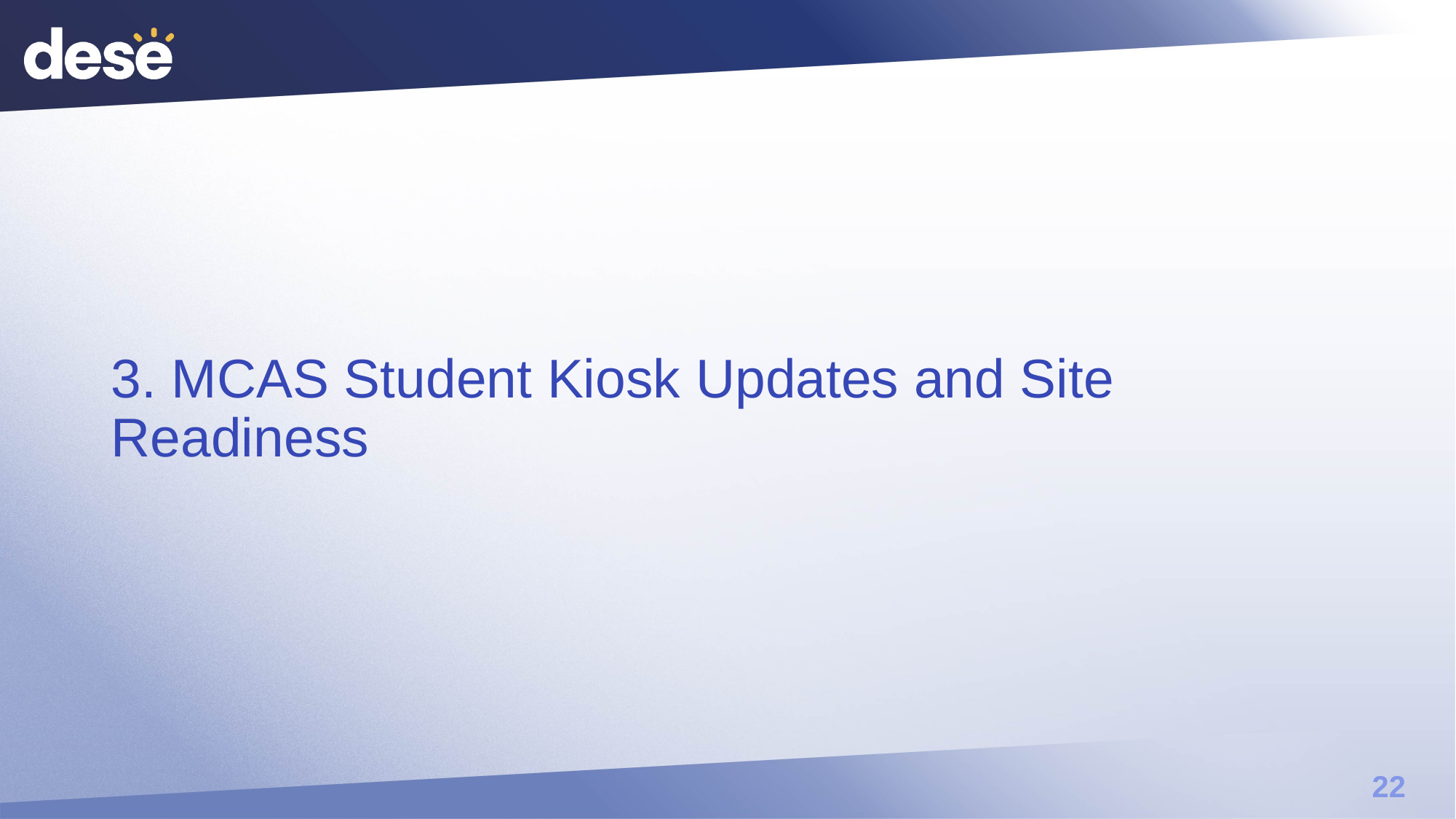

# 3. MCAS Student Kiosk Updates and Site Readiness